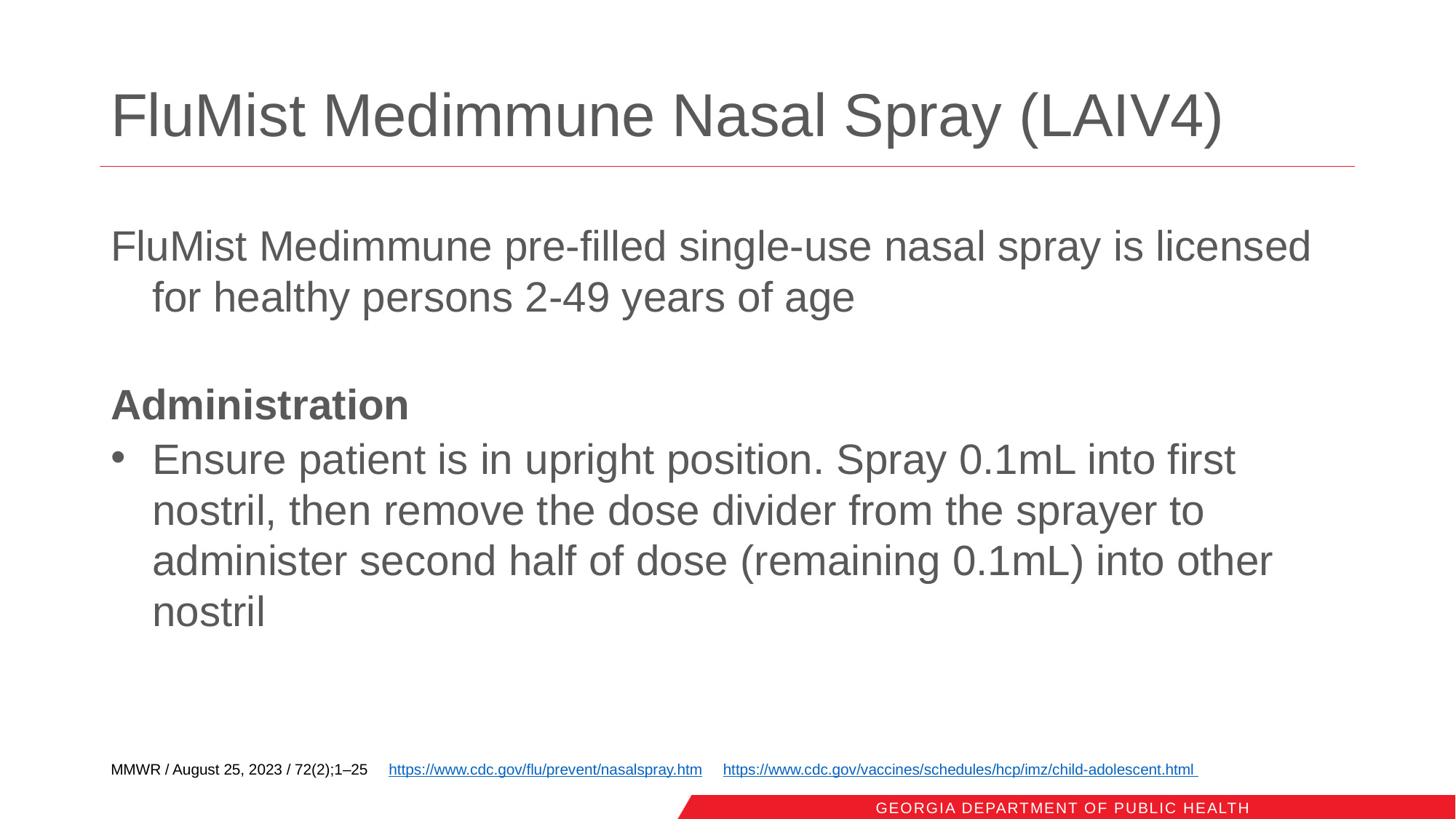

# FluMist Medimmune Nasal Spray (LAIV4)
FluMist Medimmune pre-filled single-use nasal spray is licensed for healthy persons 2-49 years of age

Administration
Ensure patient is in upright position. Spray 0.1mL into first nostril, then remove the dose divider from the sprayer to administer second half of dose (remaining 0.1mL) into other nostril

MMWR / August 25, 2023 / 72(2);1–25     https://www.cdc.gov/flu/prevent/nasalspray.htm     https://www.cdc.gov/vaccines/schedules/hcp/imz/child-adolescent.html